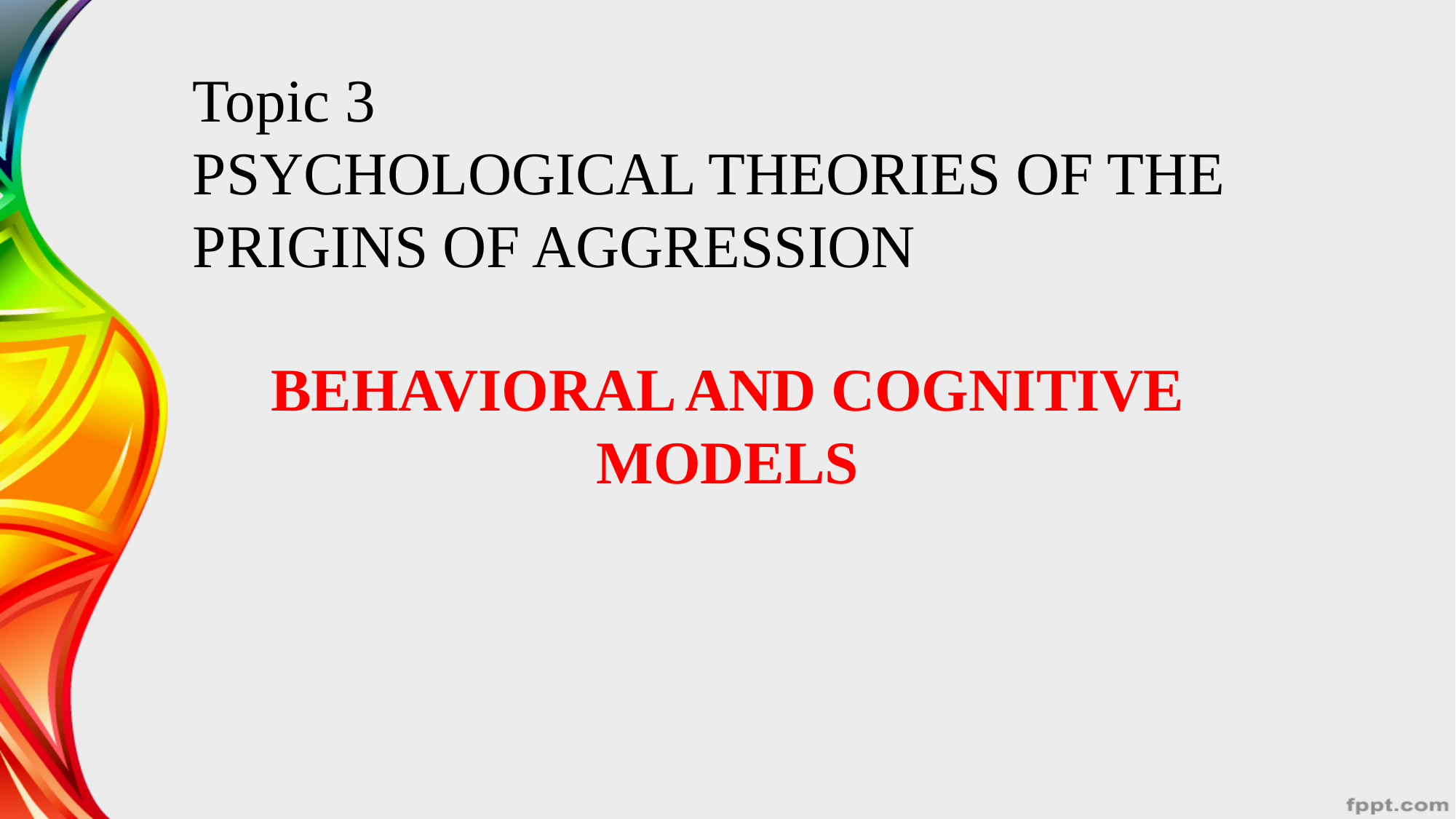

# Topic 3 PSYCHOLOGICAL THEORIES OF THE PRIGINS OF AGGRESSION
BEHAVIORAL AND COGNITIVE MODELS